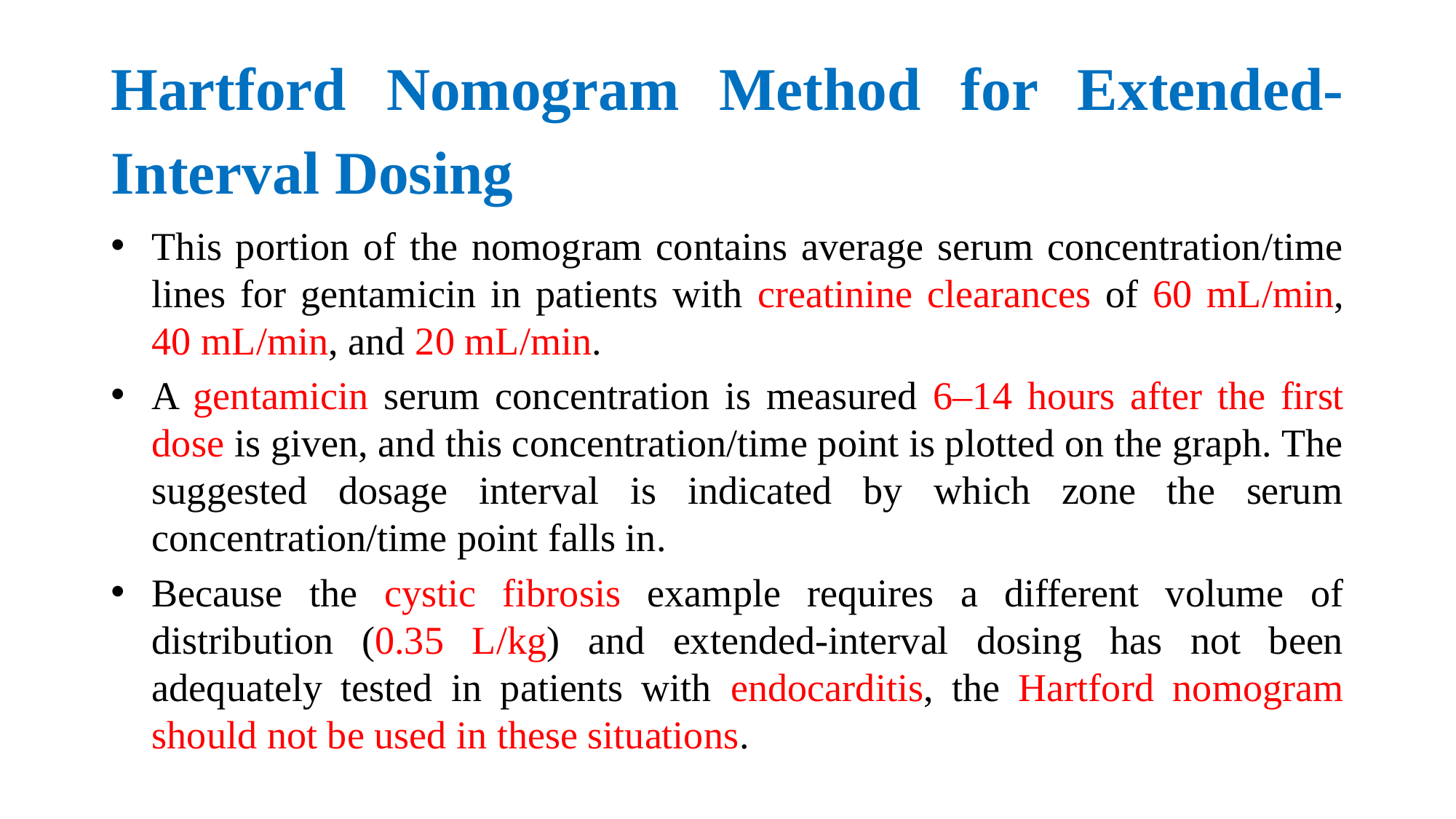

# Hartford Nomogram Method for Extended-Interval Dosing
This portion of the nomogram contains average serum concentration/time lines for gentamicin in patients with creatinine clearances of 60 mL/min, 40 mL/min, and 20 mL/min.
A gentamicin serum concentration is measured 6–14 hours after the first dose is given, and this concentration/time point is plotted on the graph. The suggested dosage interval is indicated by which zone the serum concentration/time point falls in.
Because the cystic fibrosis example requires a different volume of distribution (0.35 L/kg) and extended-interval dosing has not been adequately tested in patients with endocarditis, the Hartford nomogram should not be used in these situations.